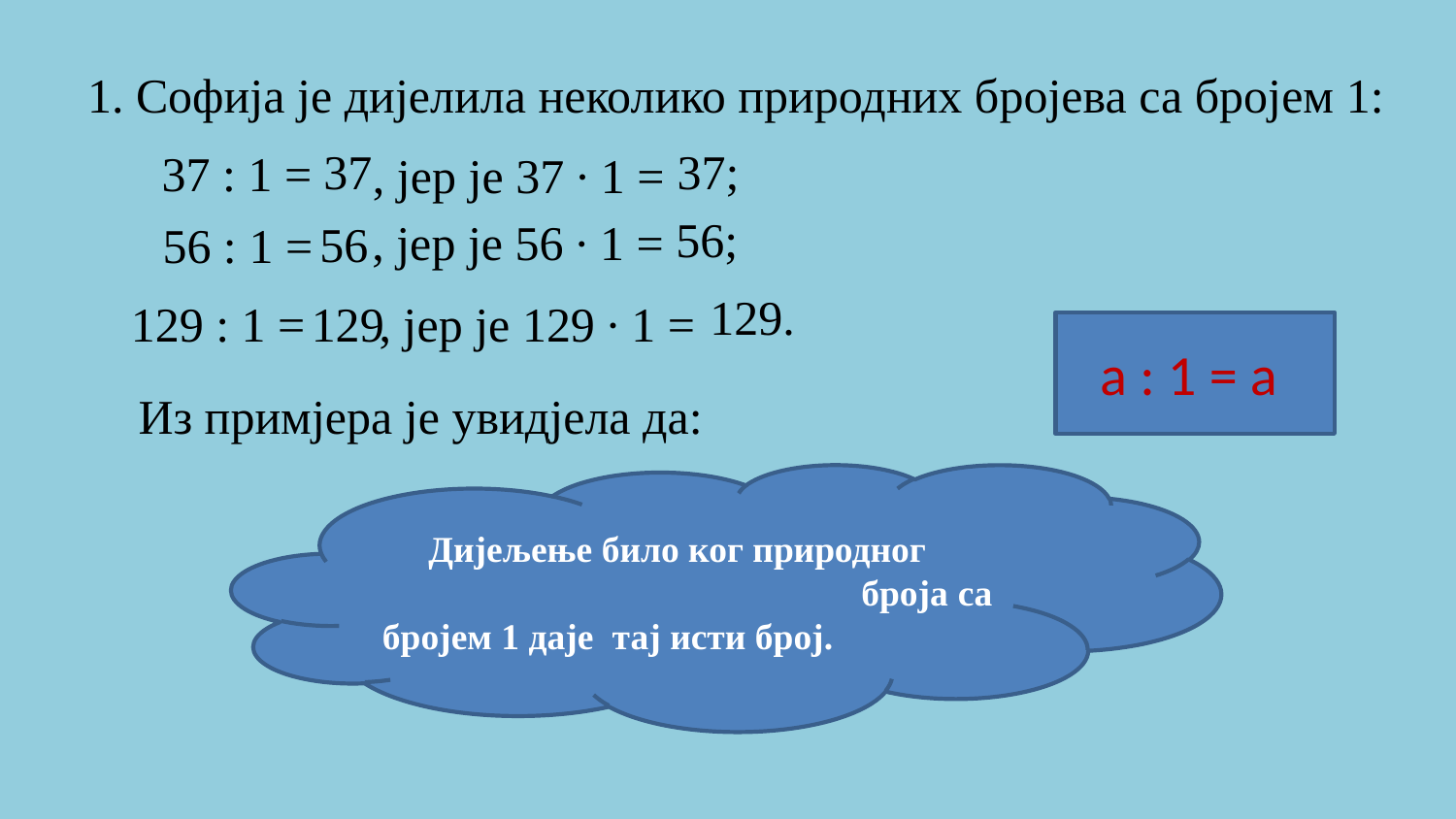

1. Софија је дијелила неколико природних бројева са бројем 1:

37;
37
37 : 1 =
, јер је 37 ∙ 1 =
56;
, јер је 56 ∙ 1 =
56
56 : 1 =
129.
129 : 1 =
129
, јер је 129 ∙ 1 =
а : 1 = а
Из примјера је увидјела да:

     Дијељење било ког природног                                                            броја са бројем 1 даје  тај исти број.